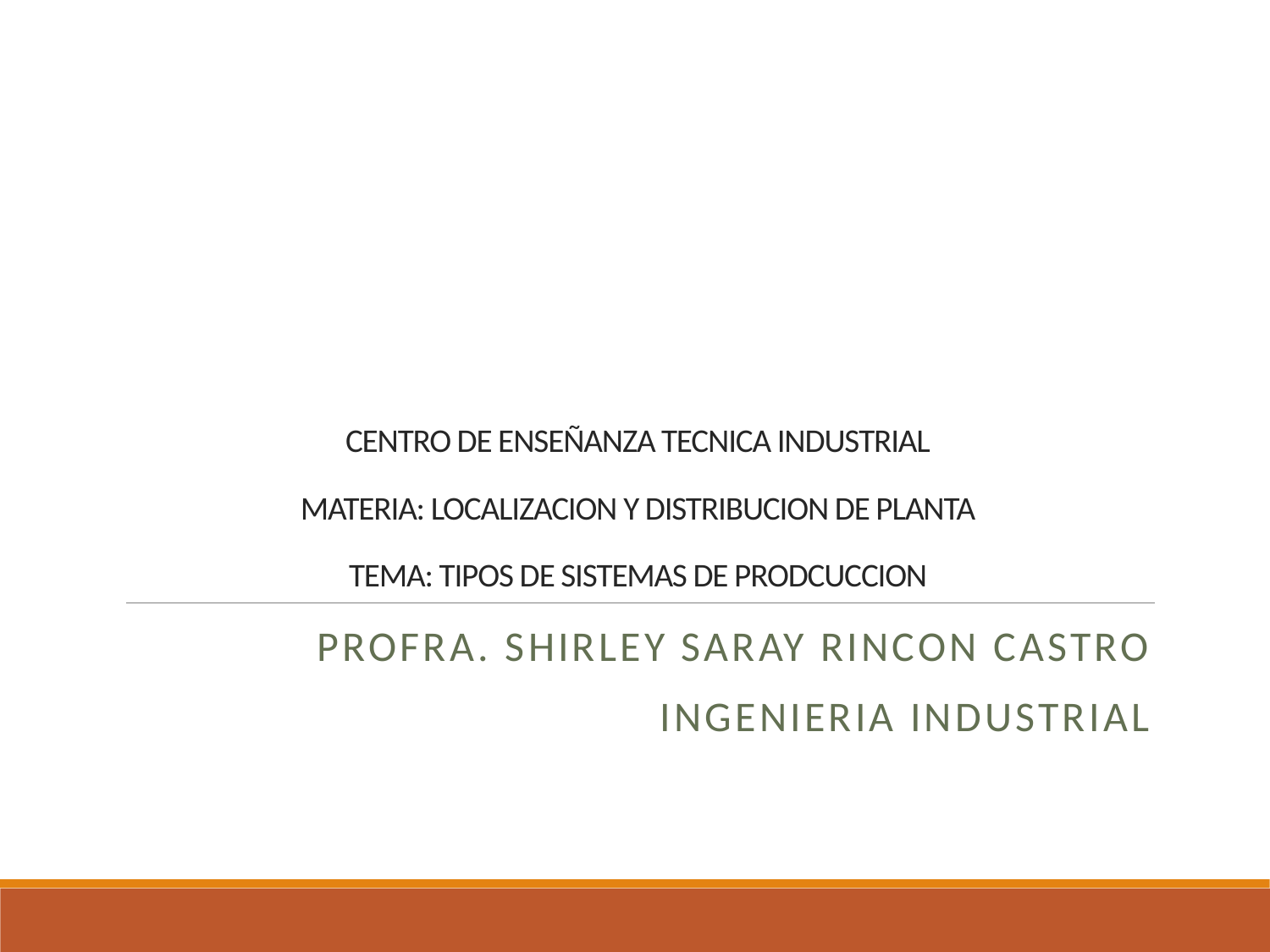

# CENTRO DE ENSEÑANZA TECNICA INDUSTRIAL MATERIA: LOCALIZACION Y DISTRIBUCION DE PLANTA TEMA: TIPOS DE SISTEMAS DE PRODCUCCION
Profra. Shirley saray rincon castro
Ingenieria industrial